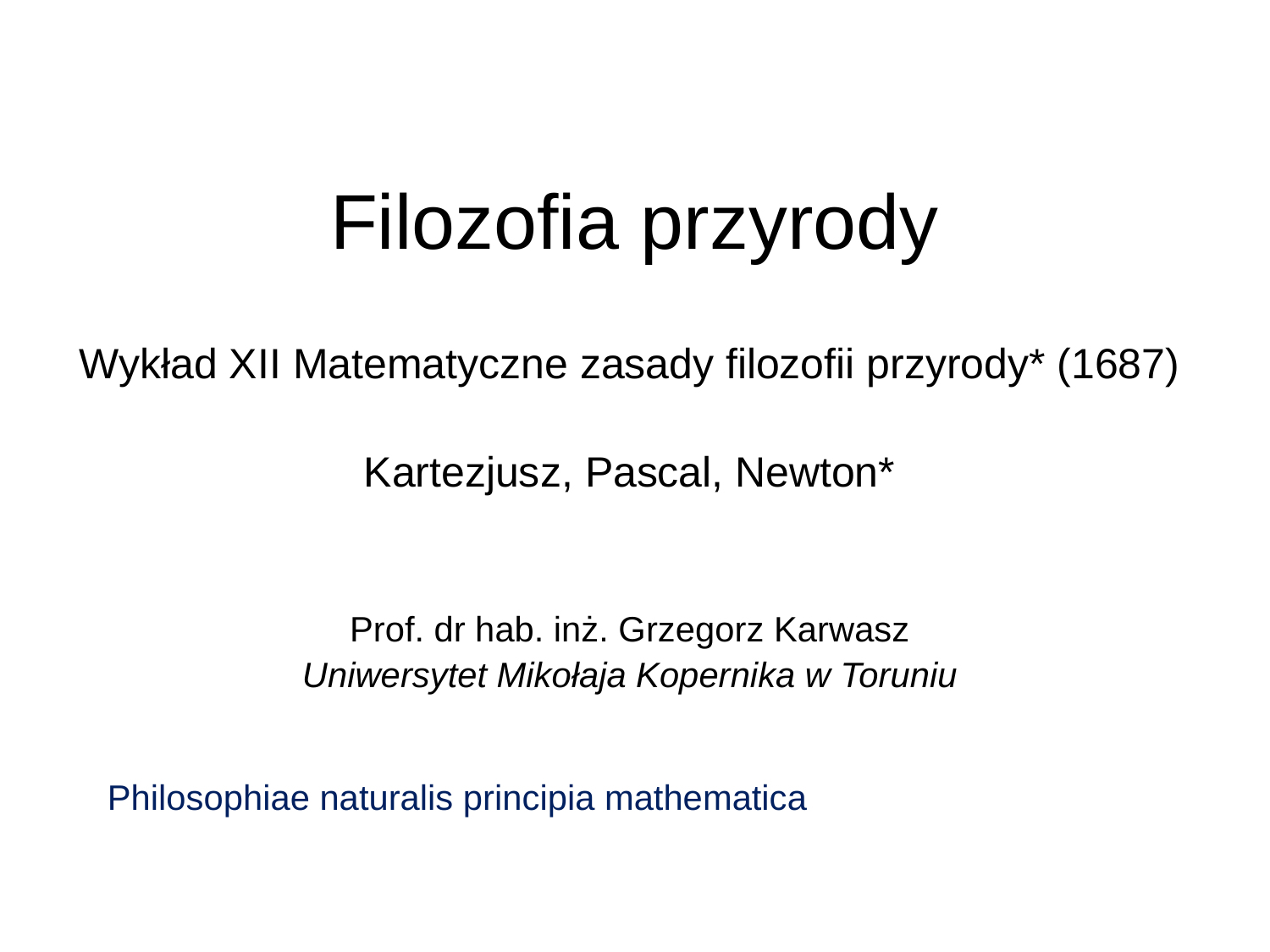

# Filozofia przyrody
Wykład XII Matematyczne zasady filozofii przyrody* (1687)

Kartezjusz, Pascal, Newton*

Prof. dr hab. inż. Grzegorz Karwasz
Uniwersytet Mikołaja Kopernika w Toruniu

Philosophiae naturalis principia mathematica